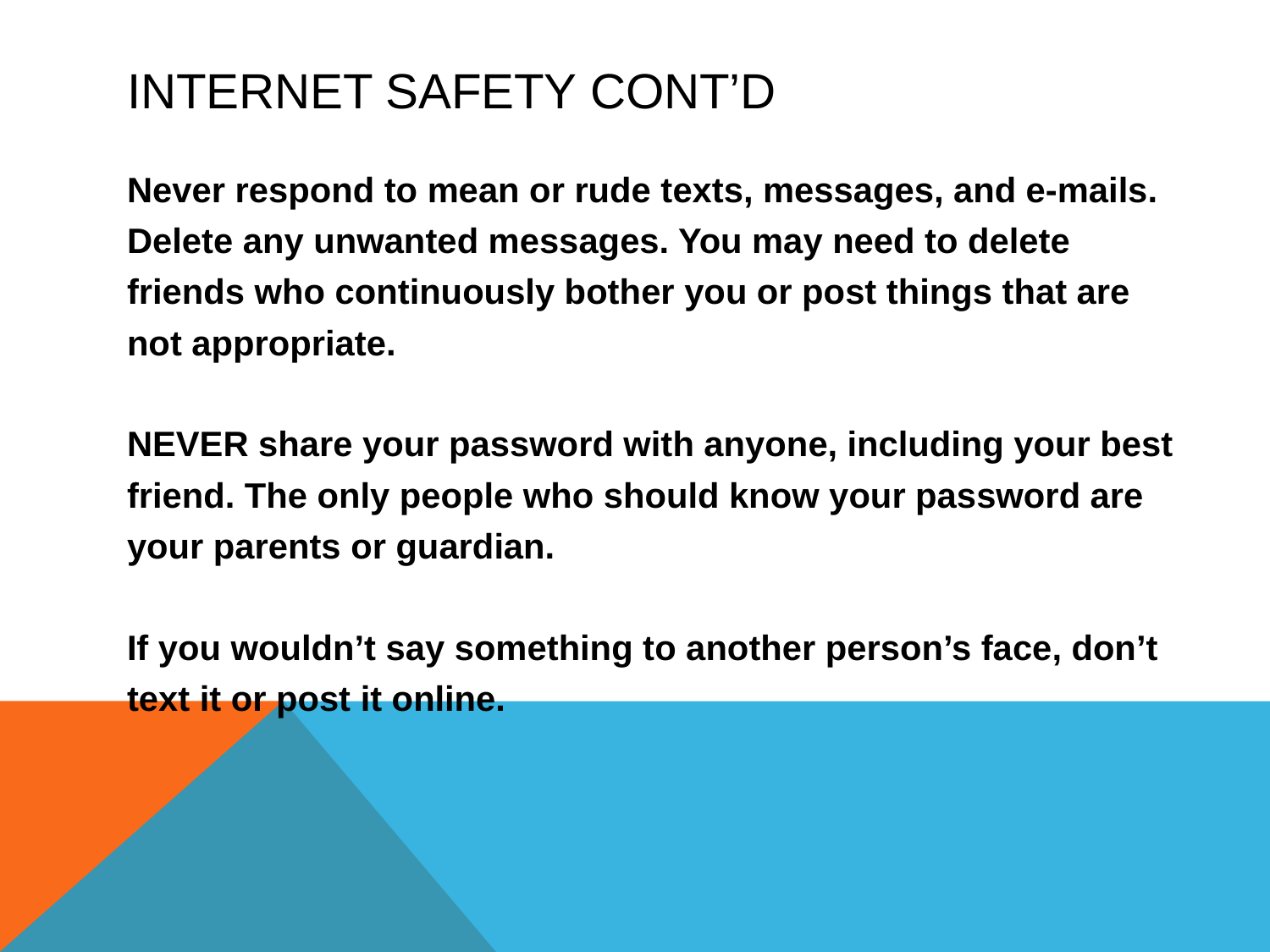

# Internet Safety Cont’d
Never respond to mean or rude texts, messages, and e-mails. Delete any unwanted messages. You may need to delete friends who continuously bother you or post things that are not appropriate.

NEVER share your password with anyone, including your best friend. The only people who should know your password are your parents or guardian.

If you wouldn’t say something to another person’s face, don’t text it or post it online.